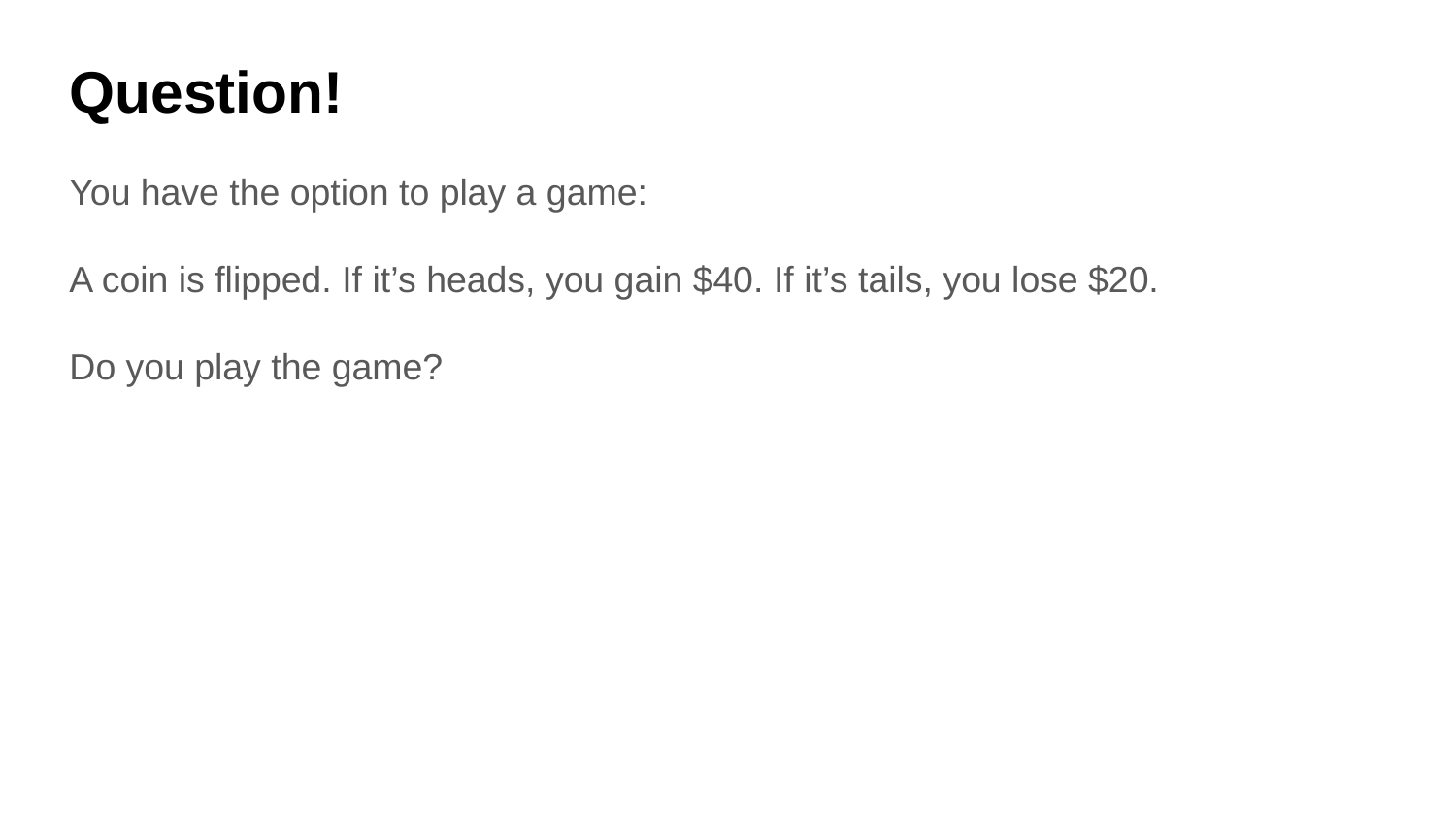

Question!

You have the option to play a game:

A coin is flipped. If it’s heads, you gain $40. If it’s tails, you lose $20.

Do you play the game?